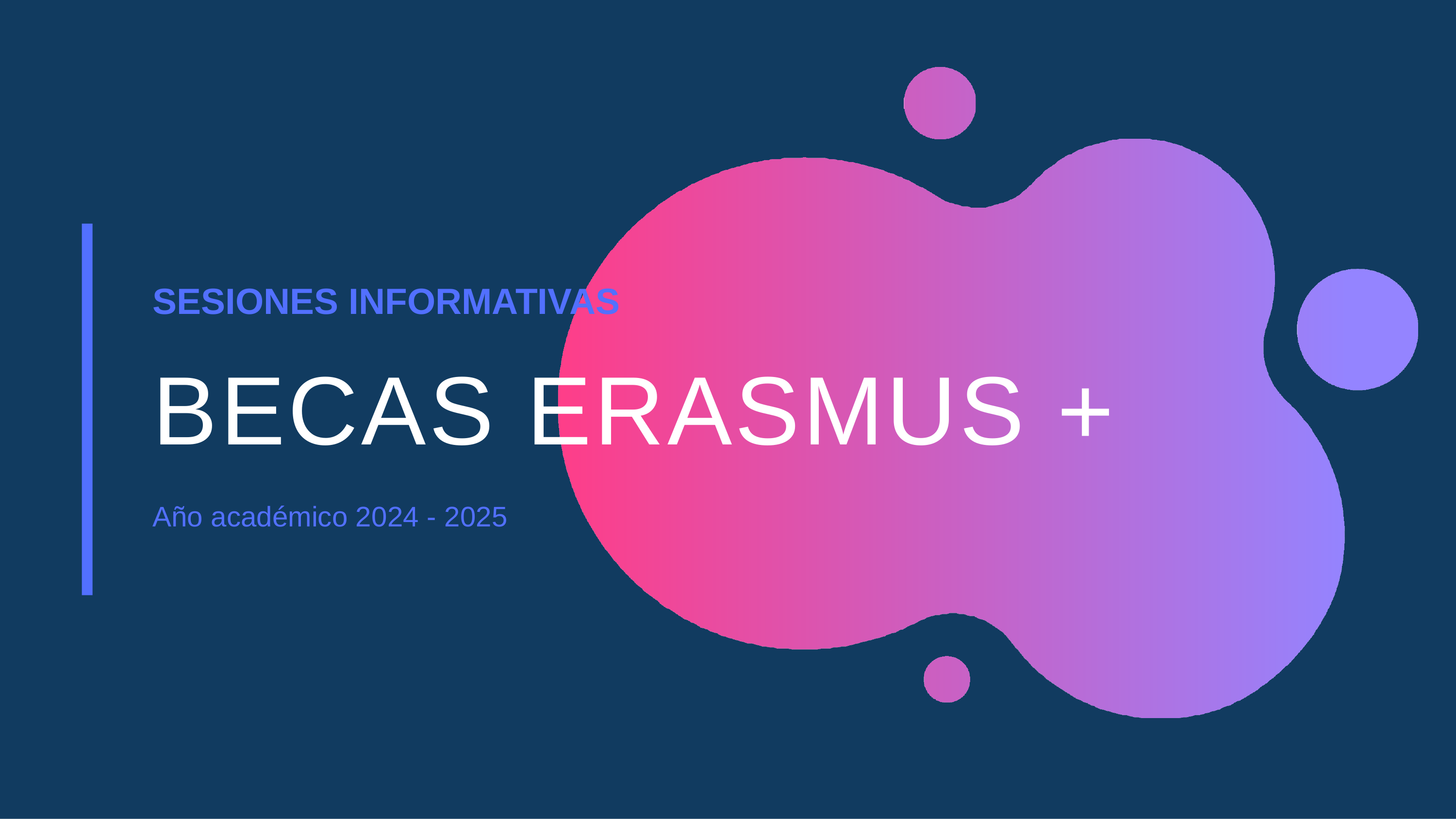

# SESIONES INFORMATIVAS
BECAS ERASMUS +
Año académico 2024 - 2025